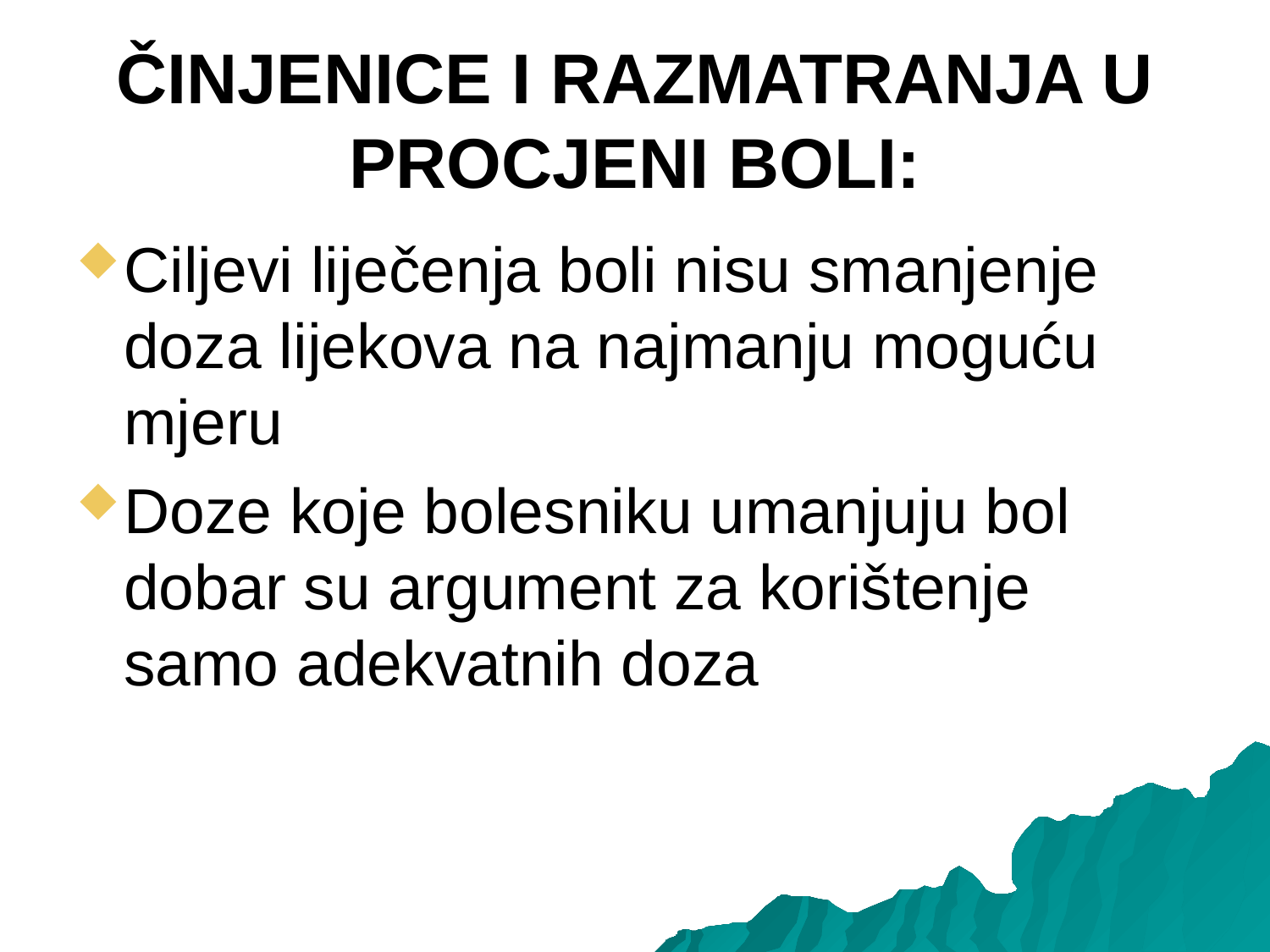

# ČINJENICE I RAZMATRANJA U PROCJENI BOLI:
Ciljevi liječenja boli nisu smanjenje doza lijekova na najmanju moguću mjeru
Doze koje bolesniku umanjuju bol  dobar su argument za korištenje samo adekvatnih doza